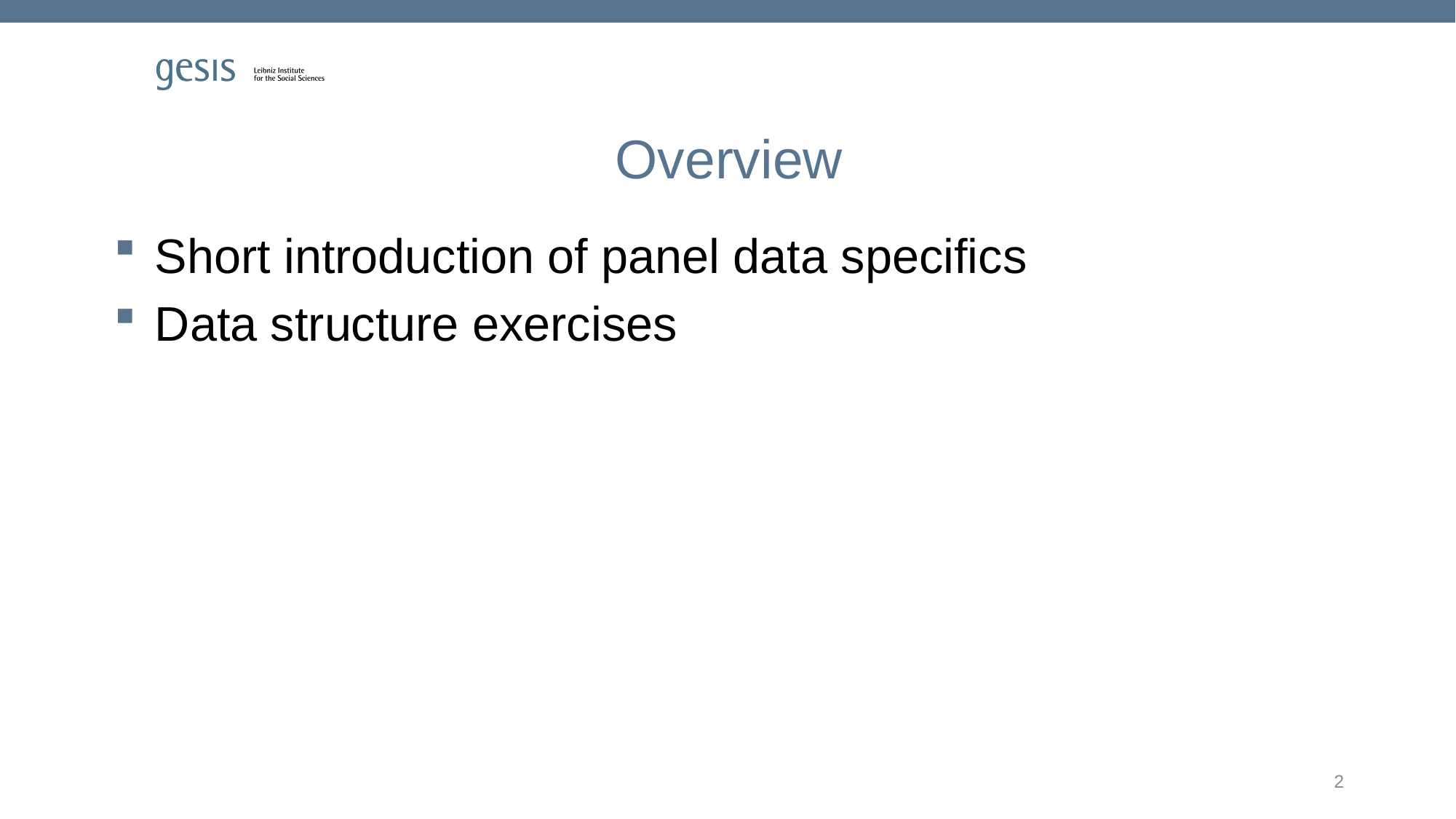

# Overview
Short introduction of panel data specifics
Data structure exercises